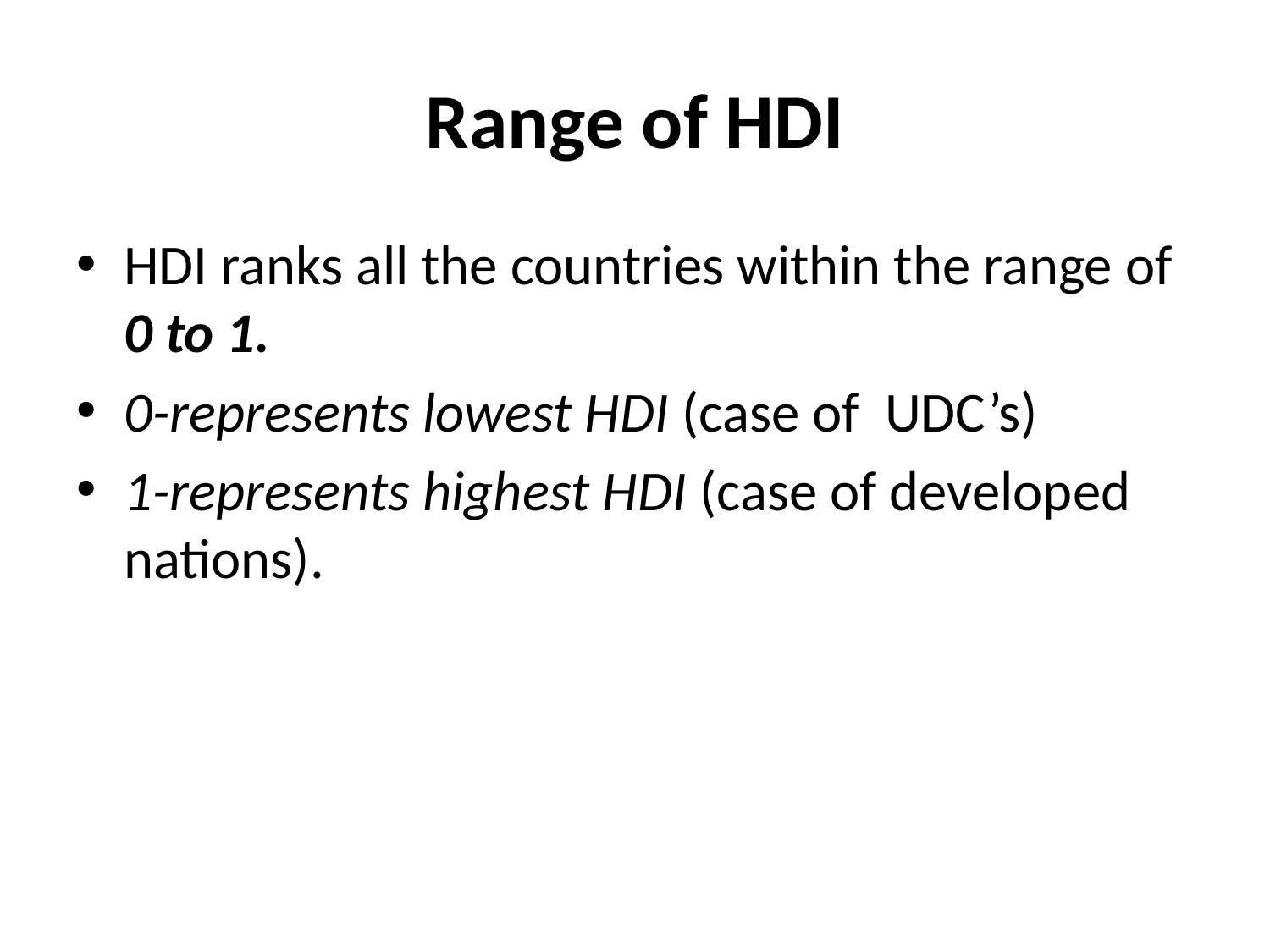

# Range of HDI
HDI ranks all the countries within the range of 0 to 1.
0-represents lowest HDI (case of  UDC’s)
1-represents highest HDI (case of developed nations).